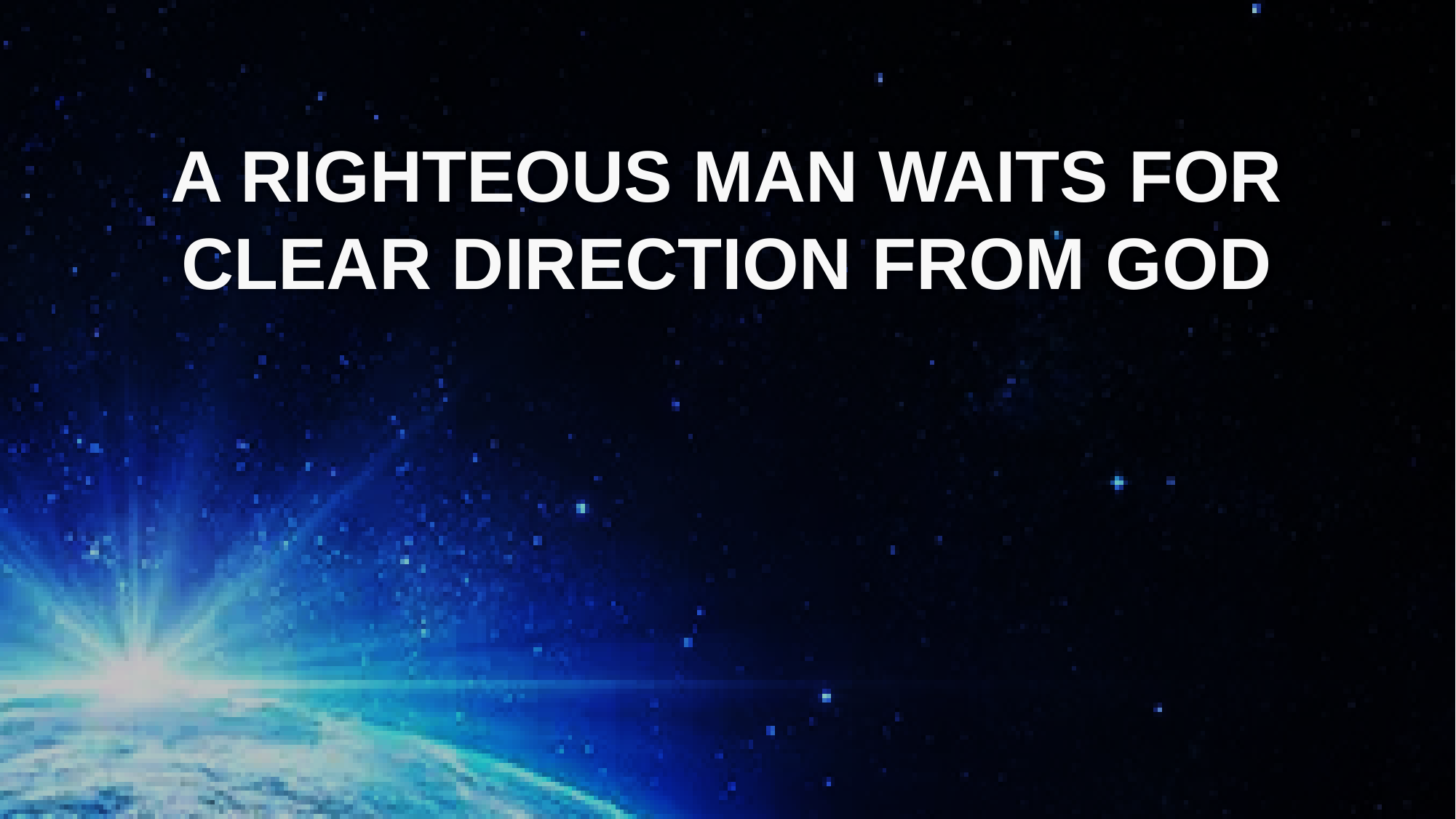

# A RIGHTEOUS MAN WAITS FOR CLEAR DIRECTION FROM GOD